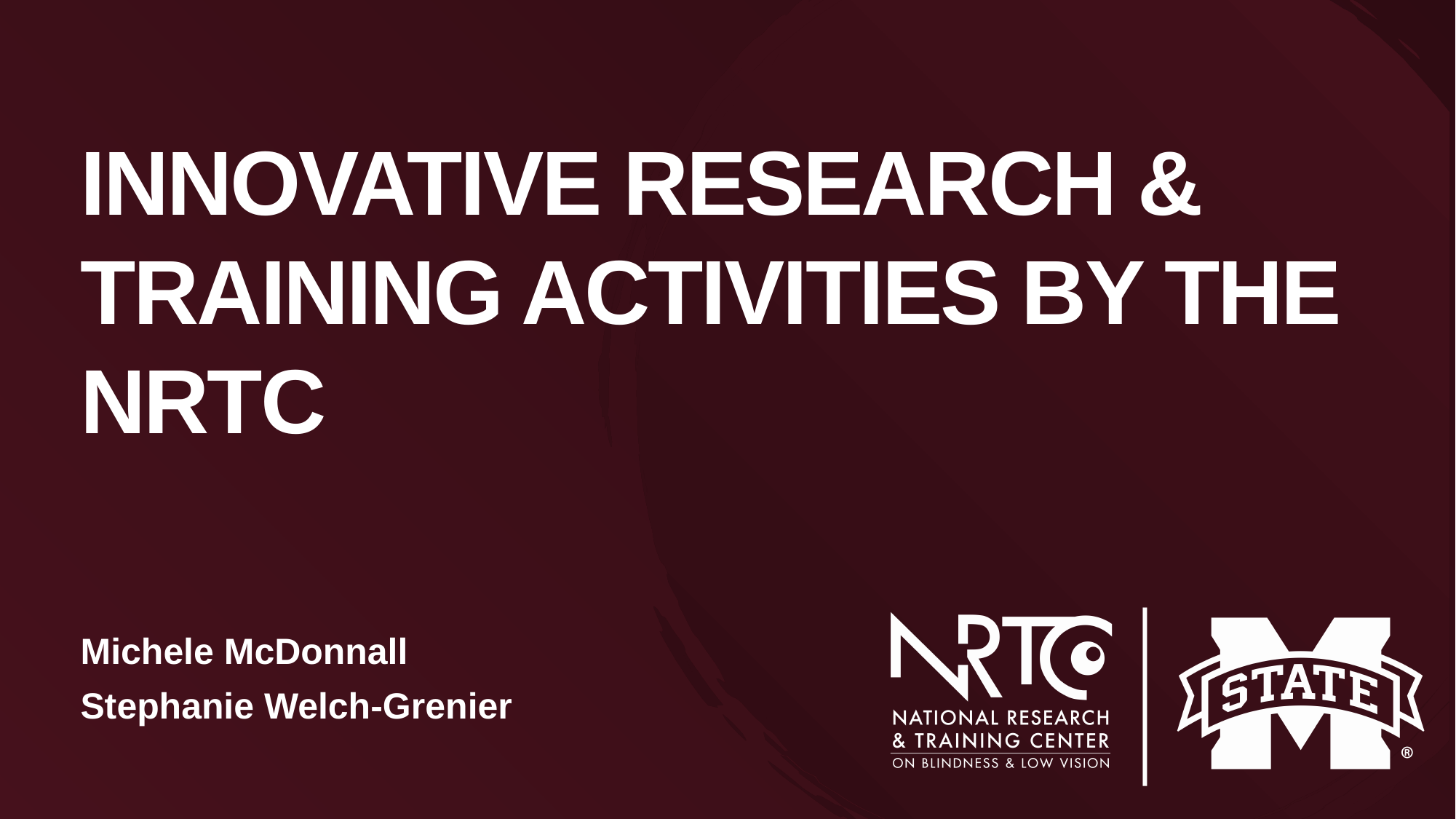

# Innovative Research & Training Activities by the NRTC
Michele McDonnall
Stephanie Welch-Grenier